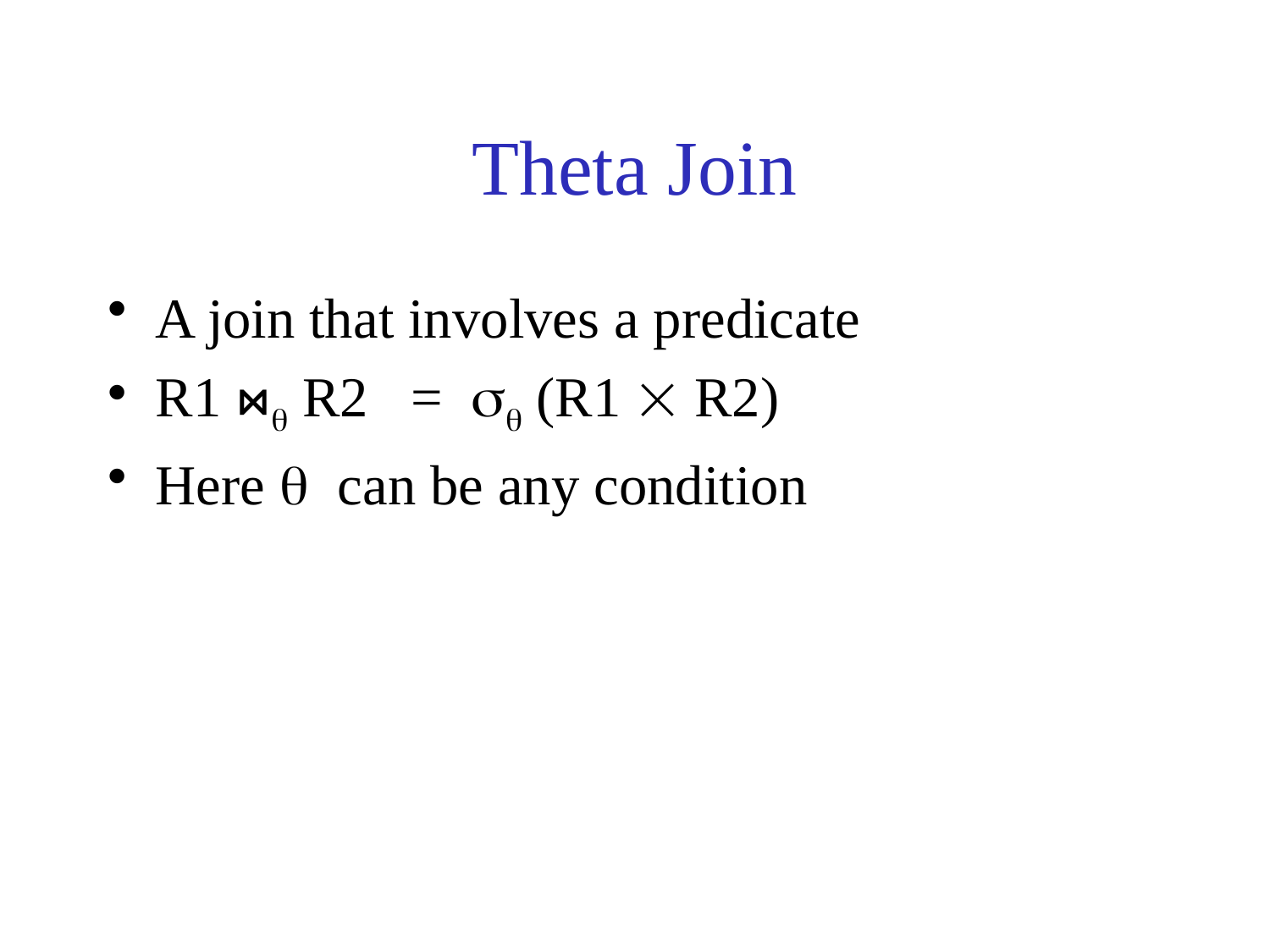

# Theta Join
A join that involves a predicate
R1 ⋈θ R2   =  σθ (R1 × R2)
Here θ can be any condition